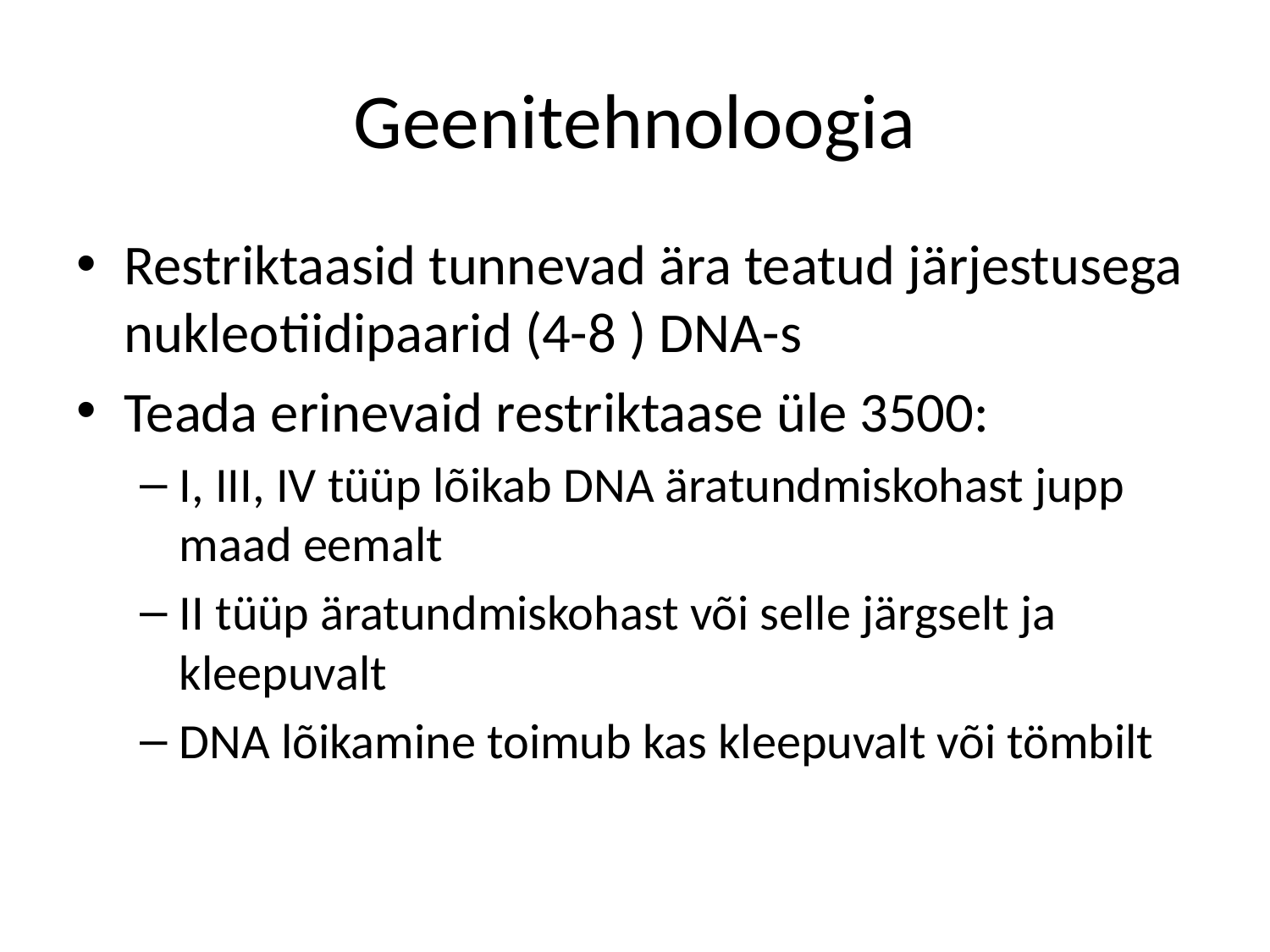

# Geenitehnoloogia
Restriktaasid tunnevad ära teatud järjestusega nukleotiidipaarid (4-8 ) DNA-s
Teada erinevaid restriktaase üle 3500:
I, III, IV tüüp lõikab DNA äratundmiskohast jupp maad eemalt
II tüüp äratundmiskohast või selle järgselt ja kleepuvalt
DNA lõikamine toimub kas kleepuvalt või tömbilt